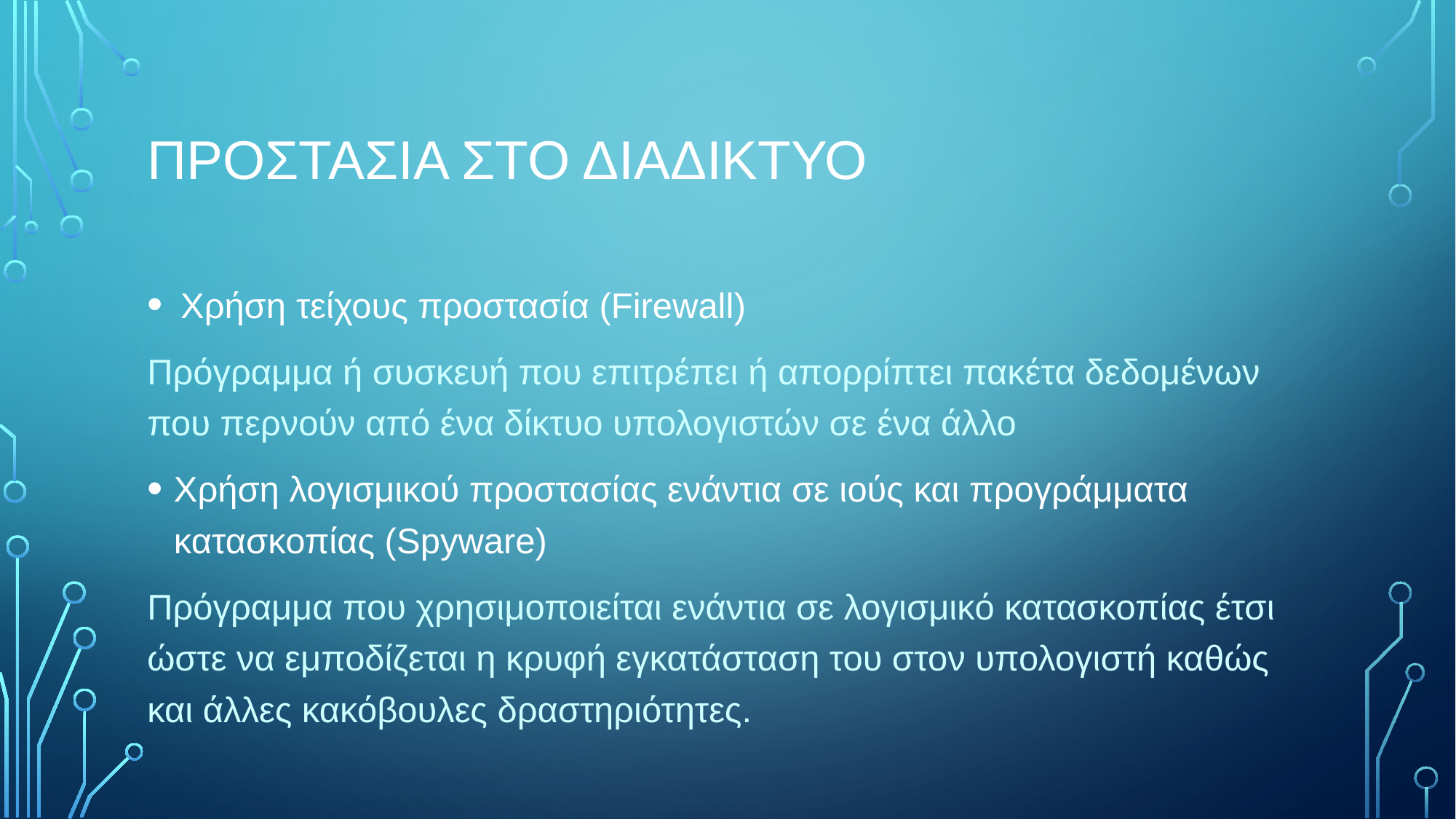

# Προστασια στο διαδικτυο
Χρήση τείχους προστασία (Firewall)
Πρόγραμμα ή συσκευή που επιτρέπει ή απορρίπτει πακέτα δεδομένων που περνούν από ένα δίκτυο υπολογιστών σε ένα άλλο
Χρήση λογισμικού προστασίας ενάντια σε ιούς και προγράμματα κατασκοπίας (Spyware)
Πρόγραμμα που χρησιμοποιείται ενάντια σε λογισμικό κατασκοπίας έτσι ώστε να εμποδίζεται η κρυφή εγκατάσταση του στον υπολογιστή καθώς και άλλες κακόβουλες δραστηριότητες.